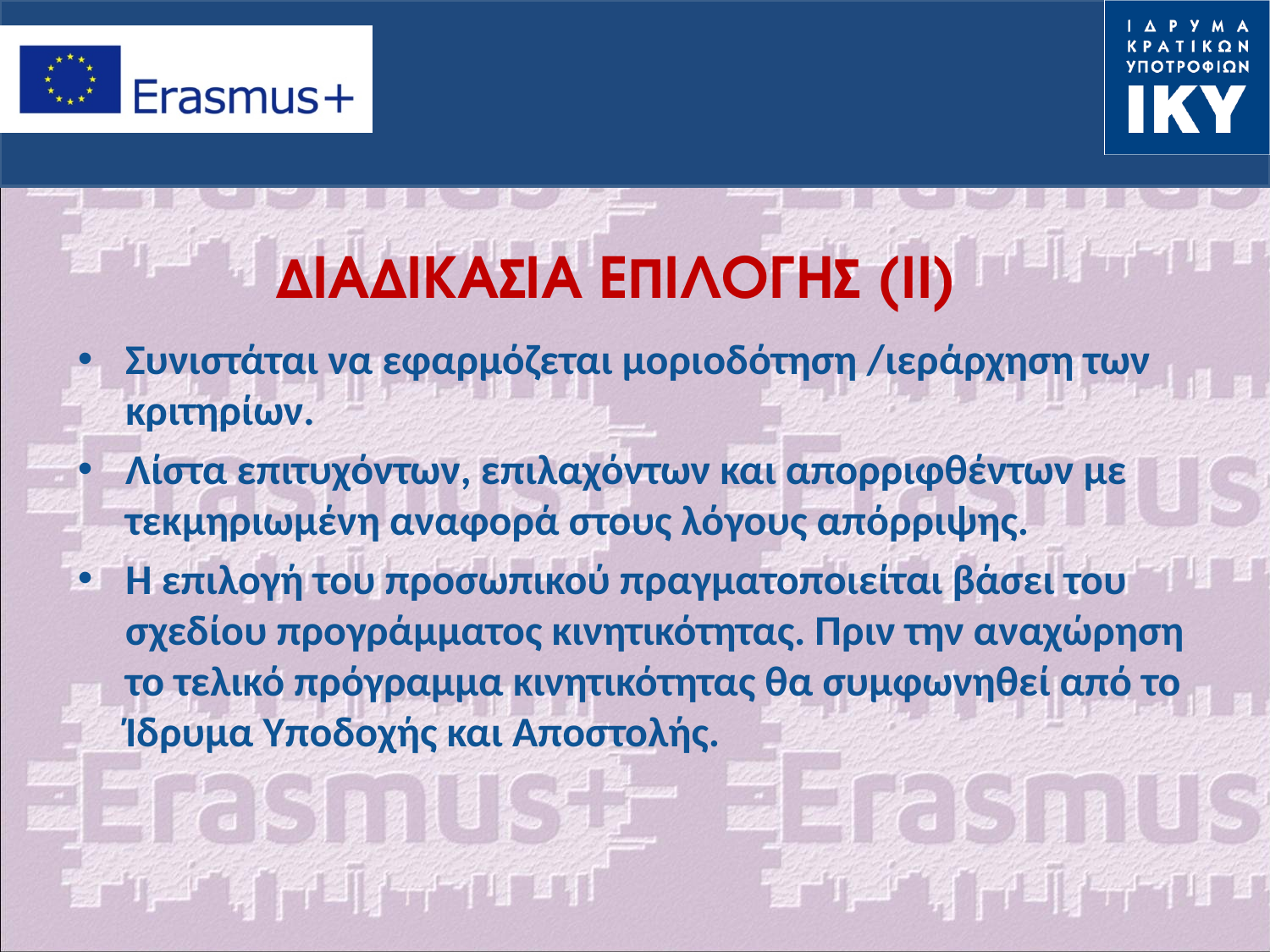

# ΔΙΑΔΙΚΑΣΙΑ ΕΠΙΛΟΓΗΣ (II)
Συνιστάται να εφαρμόζεται μοριοδότηση /ιεράρχηση των κριτηρίων.
Λίστα επιτυχόντων, επιλαχόντων και απορριφθέντων με τεκμηριωμένη αναφορά στους λόγους απόρριψης.
Η επιλογή του προσωπικού πραγματοποιείται βάσει του σχεδίου προγράμματος κινητικότητας. Πριν την αναχώρηση το τελικό πρόγραμμα κινητικότητας θα συμφωνηθεί από το Ίδρυμα Υποδοχής και Αποστολής.